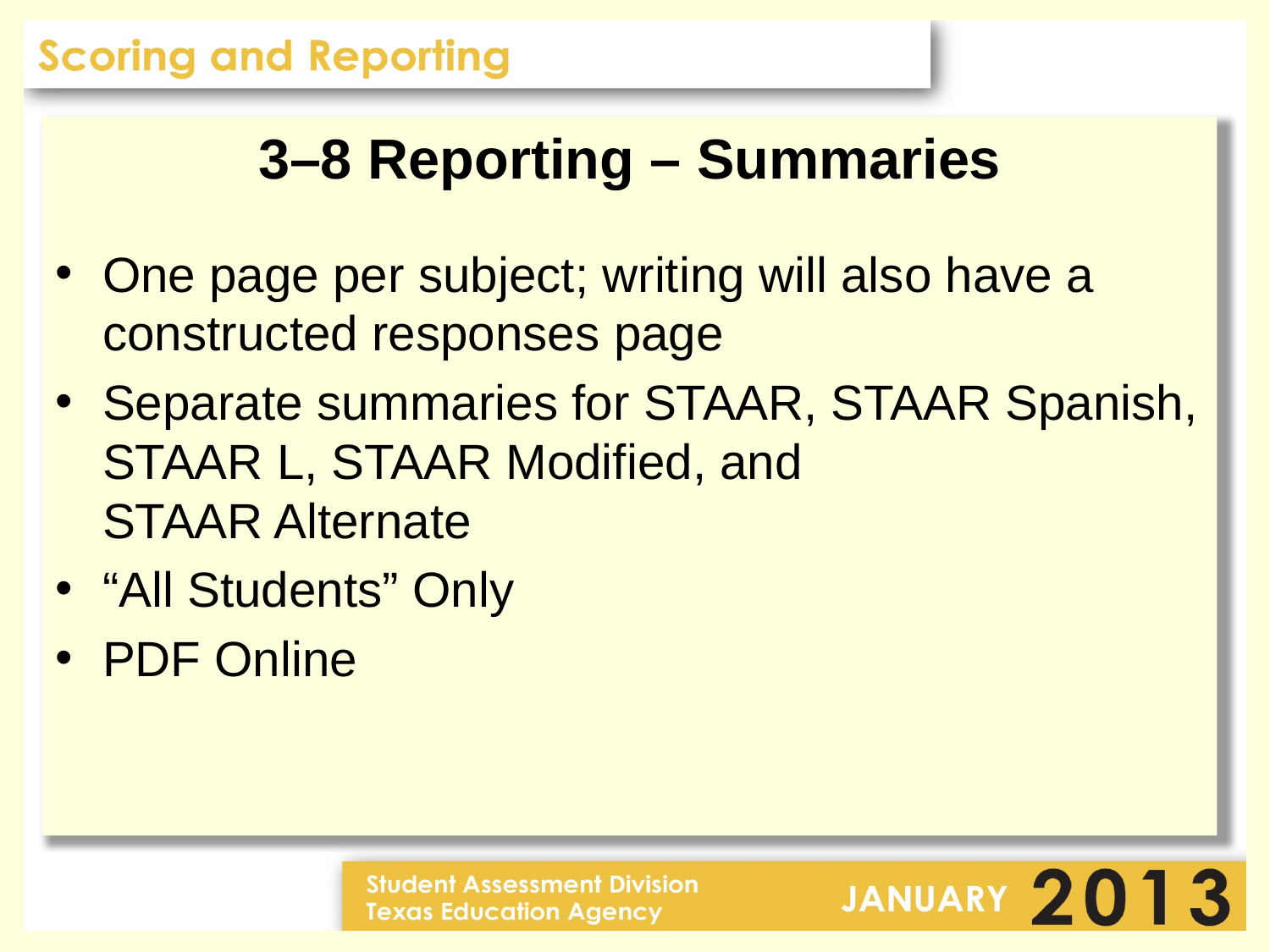

3–8 Reporting – Summaries
One page per subject; writing will also have a  constructed responses page
Separate summaries for STAAR, STAAR Spanish, STAAR L, STAAR Modified, and
STAAR Alternate
“All Students” Only
PDF Online